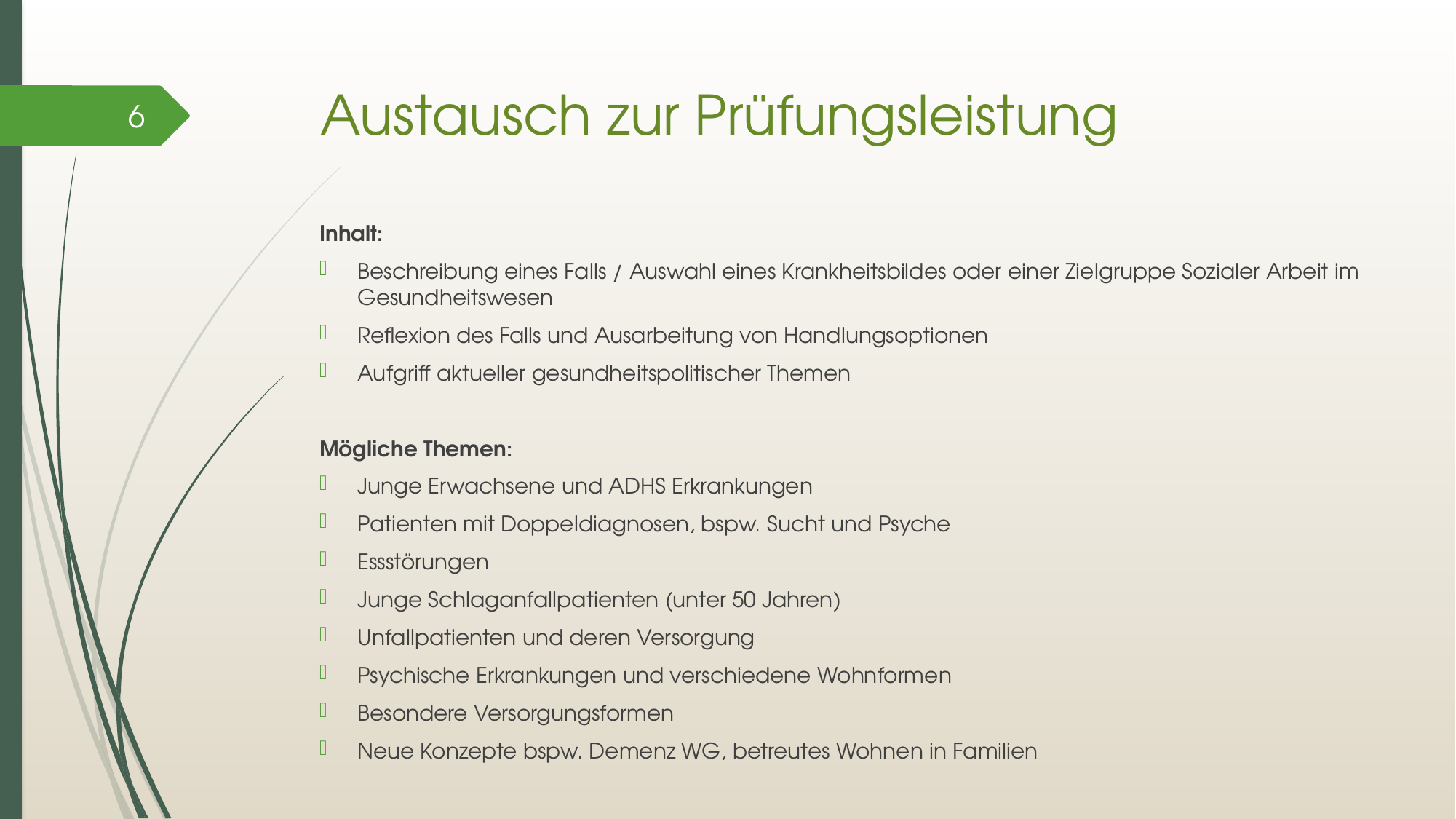

# Austausch zur Prüfungsleistung
6
Inhalt:
Beschreibung eines Falls / Auswahl eines Krankheitsbildes oder einer Zielgruppe Sozialer Arbeit im Gesundheitswesen
Reflexion des Falls und Ausarbeitung von Handlungsoptionen
Aufgriff aktueller gesundheitspolitischer Themen

Mögliche Themen:
Junge Erwachsene und ADHS Erkrankungen
Patienten mit Doppeldiagnosen, bspw. Sucht und Psyche
Essstörungen
Junge Schlaganfallpatienten (unter 50 Jahren)
Unfallpatienten und deren Versorgung
Psychische Erkrankungen und verschiedene Wohnformen
Besondere Versorgungsformen
Neue Konzepte bspw. Demenz WG, betreutes Wohnen in Familien